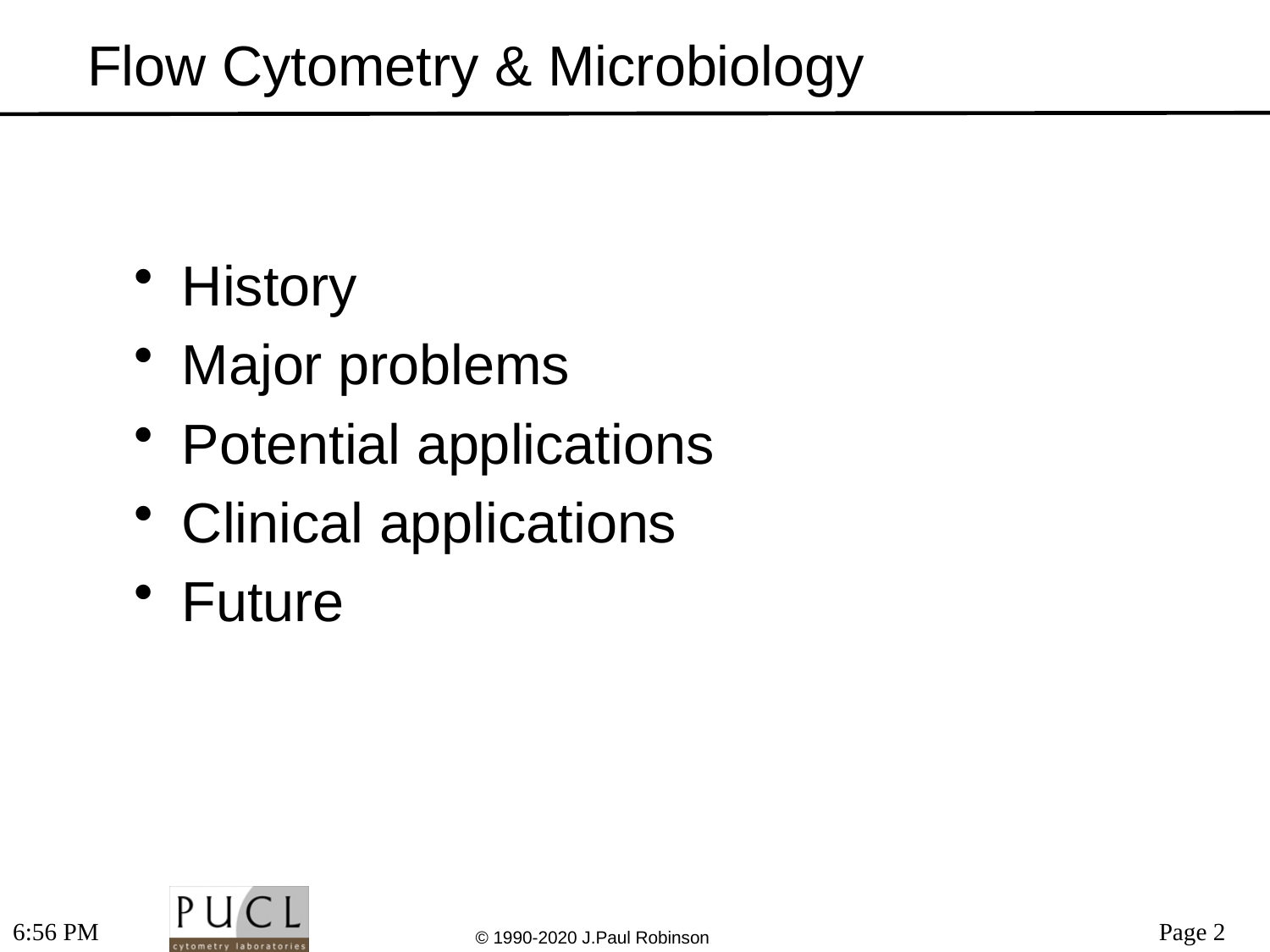

# Flow Cytometry & Microbiology
History
Major problems
Potential applications
Clinical applications
Future
6:56 PM
© 1990-2020 J.Paul Robinson